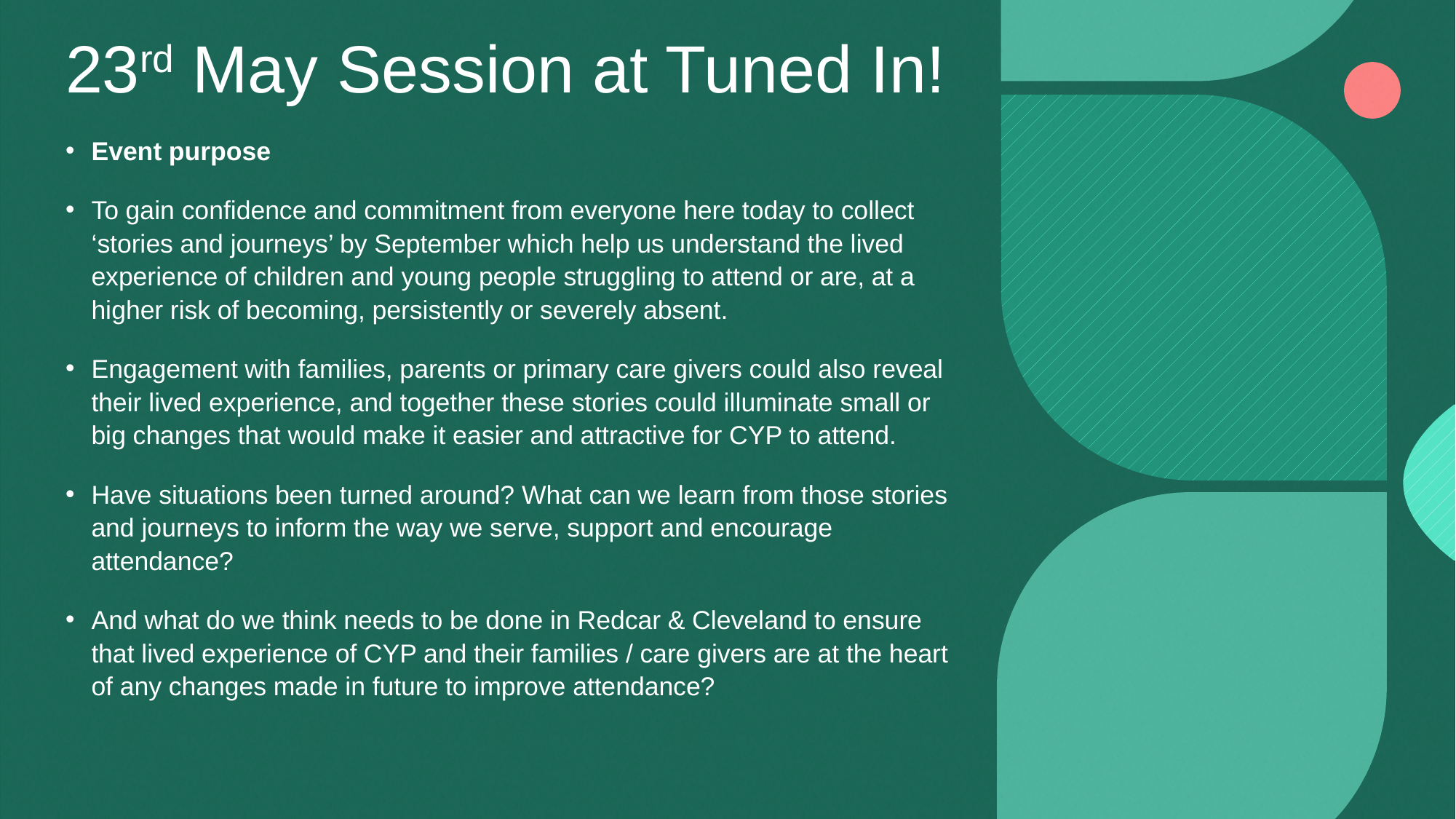

# 23rd May Session at Tuned In!
Event purpose
To gain confidence and commitment from everyone here today to collect ‘stories and journeys’ by September which help us understand the lived experience of children and young people struggling to attend or are, at a higher risk of becoming, persistently or severely absent.
Engagement with families, parents or primary care givers could also reveal their lived experience, and together these stories could illuminate small or big changes that would make it easier and attractive for CYP to attend.
Have situations been turned around? What can we learn from those stories and journeys to inform the way we serve, support and encourage attendance?
And what do we think needs to be done in Redcar & Cleveland to ensure that lived experience of CYP and their families / care givers are at the heart of any changes made in future to improve attendance?